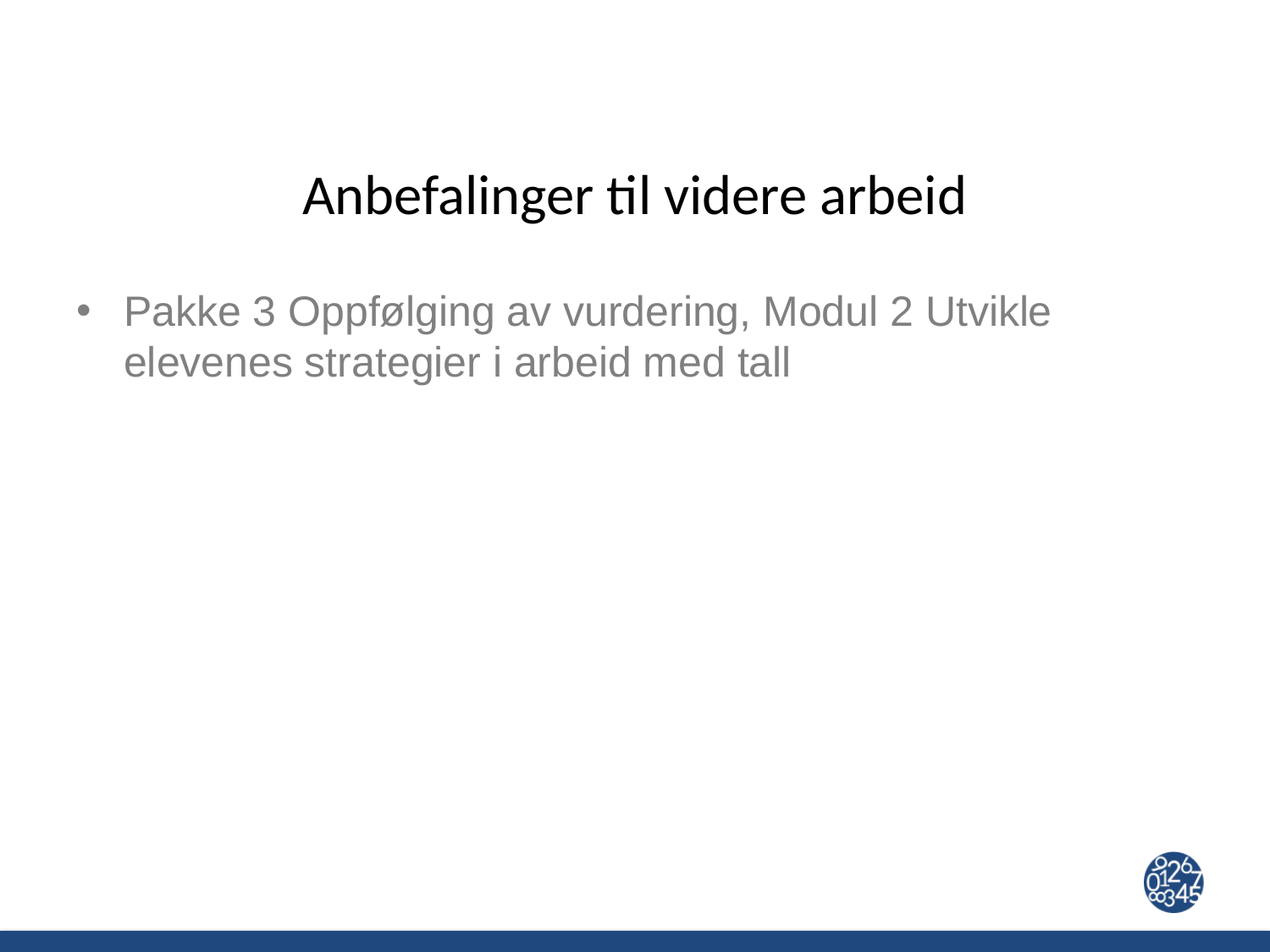

# Anbefalinger til videre arbeid
Pakke 3 Oppfølging av vurdering, Modul 2 Utvikle elevenes strategier i arbeid med tall